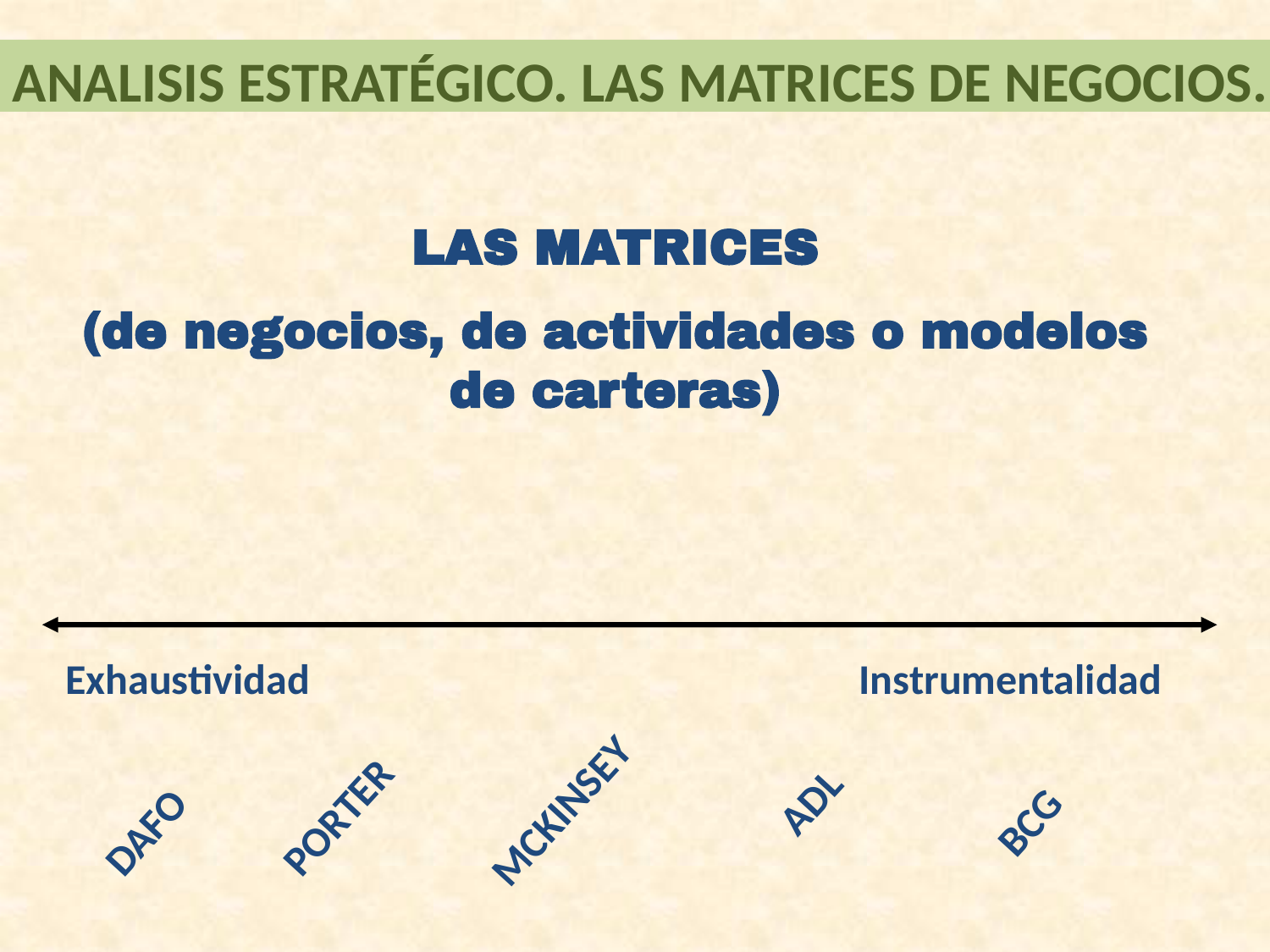

ANALISIS ESTRATÉGICO. LAS MATRICES DE NEGOCIOS.
LAS MATRICES
(de negocios, de actividades o modelos de carteras)

Exhaustividad
Instrumentalidad
ADL
BCG
DAFO
PORTER
MCKINSEY